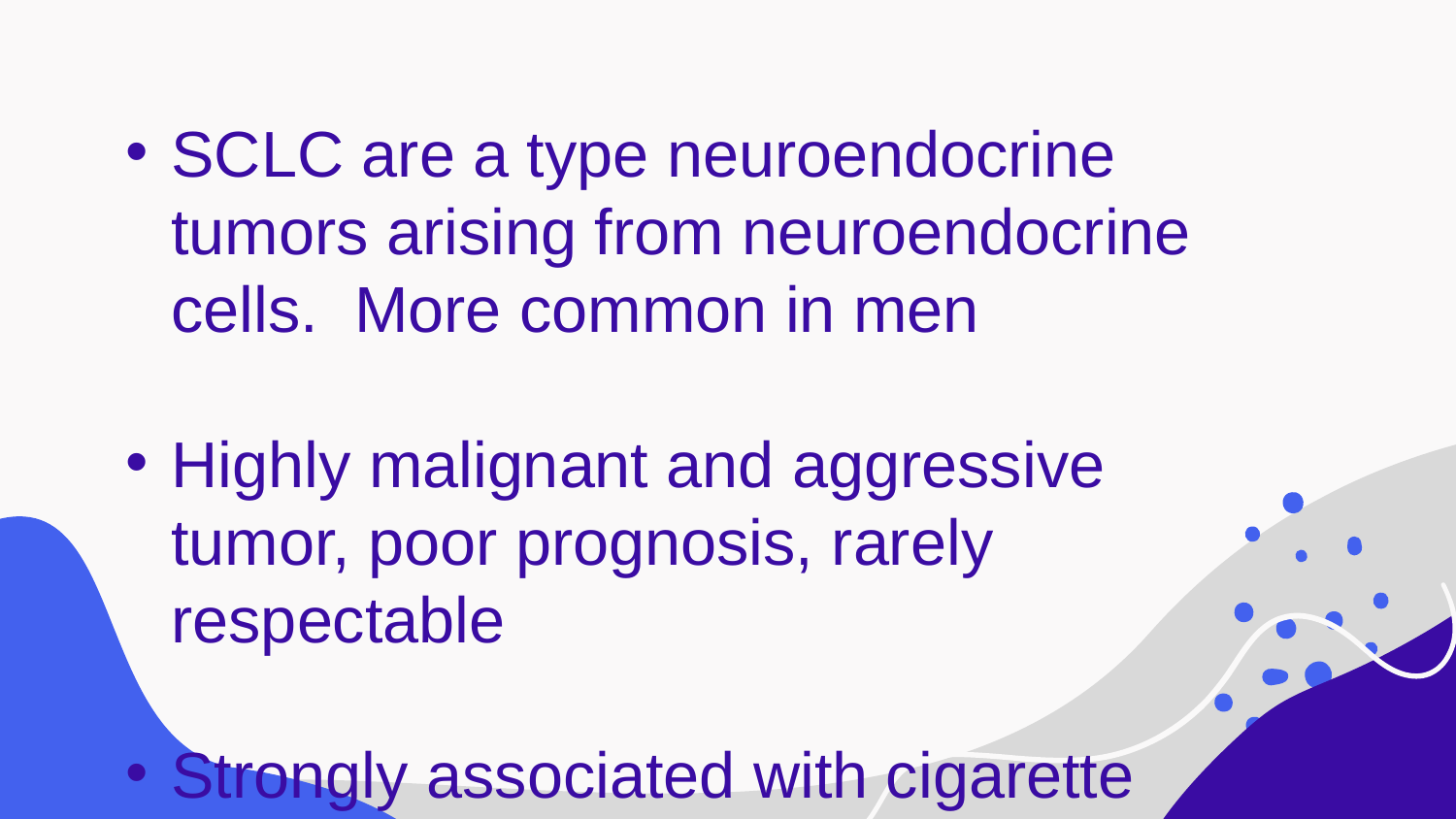

SCLC are a type neuroendocrine tumors arising from neuroendocrine cells.  More common in men

Highly malignant and aggressive tumor, poor prognosis, rarely respectable

Strongly associated with cigarette smoking. 95% of patients are smokers

Chemotherapy responsive

least likely form to be cured by surgery; usually already metastatic at diagnosis
Ability to secrete a host of polypeptide hormones like ACTH, antidiuretic hormone (ADH), calcitonin, gastrin-releasing peptide and chromogranin

It may be associated with paraneoplastic syndrome, Cushing’s, and Eaton-Lambert syndrome